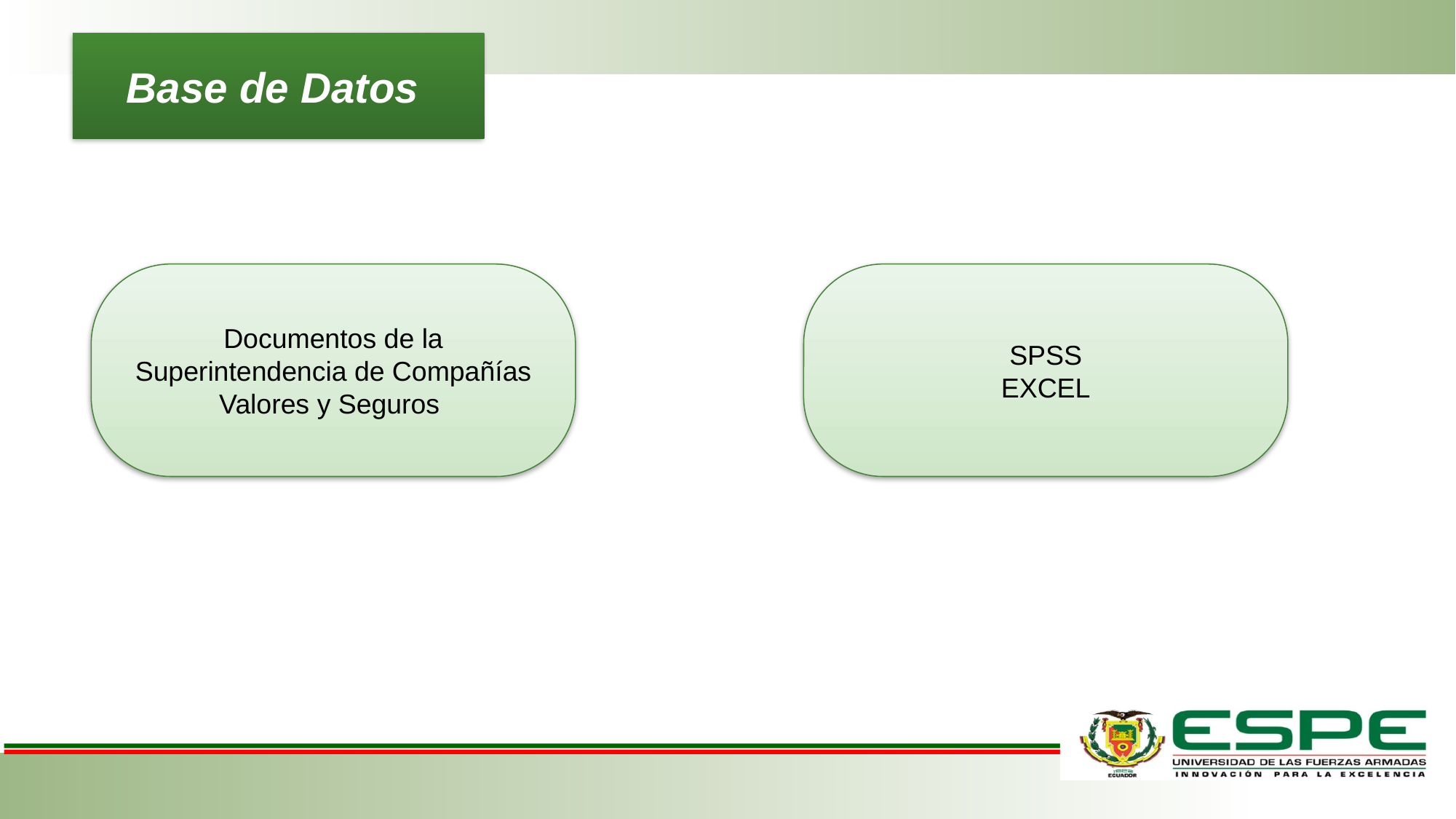

# Base de Datos
Documentos de la Superintendencia de Compañías Valores y Seguros
SPSS
EXCEL